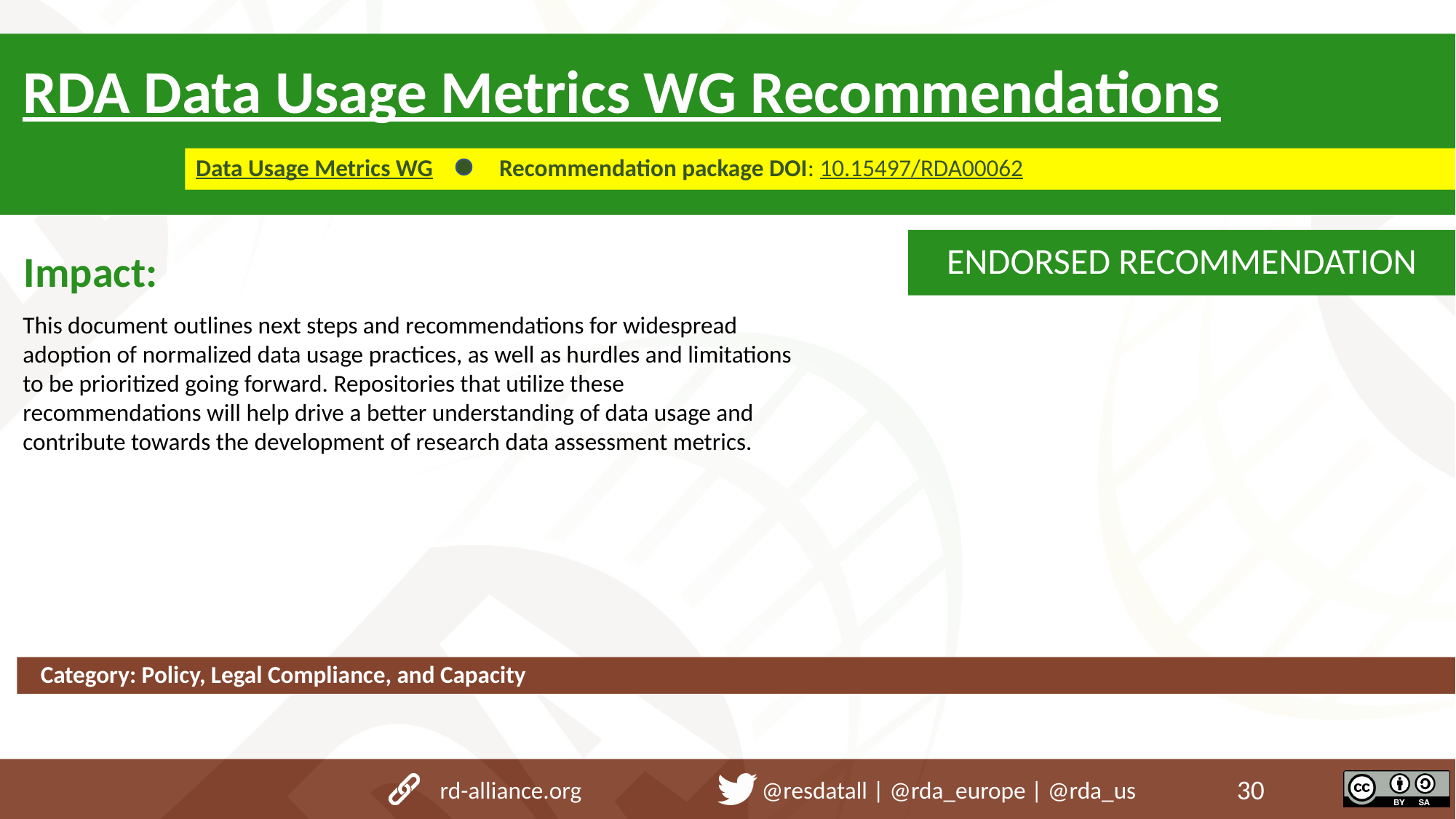

RDA Data Usage Metrics WG Recommendations
Data Usage Metrics WG
Recommendation package DOI: 10.15497/RDA00062

ENDORSED RECOMMENDATION
Impact:
This document outlines next steps and recommendations for widespread adoption of normalized data usage practices, as well as hurdles and limitations to be prioritized going forward. Repositories that utilize these recommendations will help drive a better understanding of data usage and contribute towards the development of research data assessment metrics.
Category: Policy, Legal Compliance, and Capacity

rd-alliance.org                                 @resdatall | @rda_europe | @rda_us
30